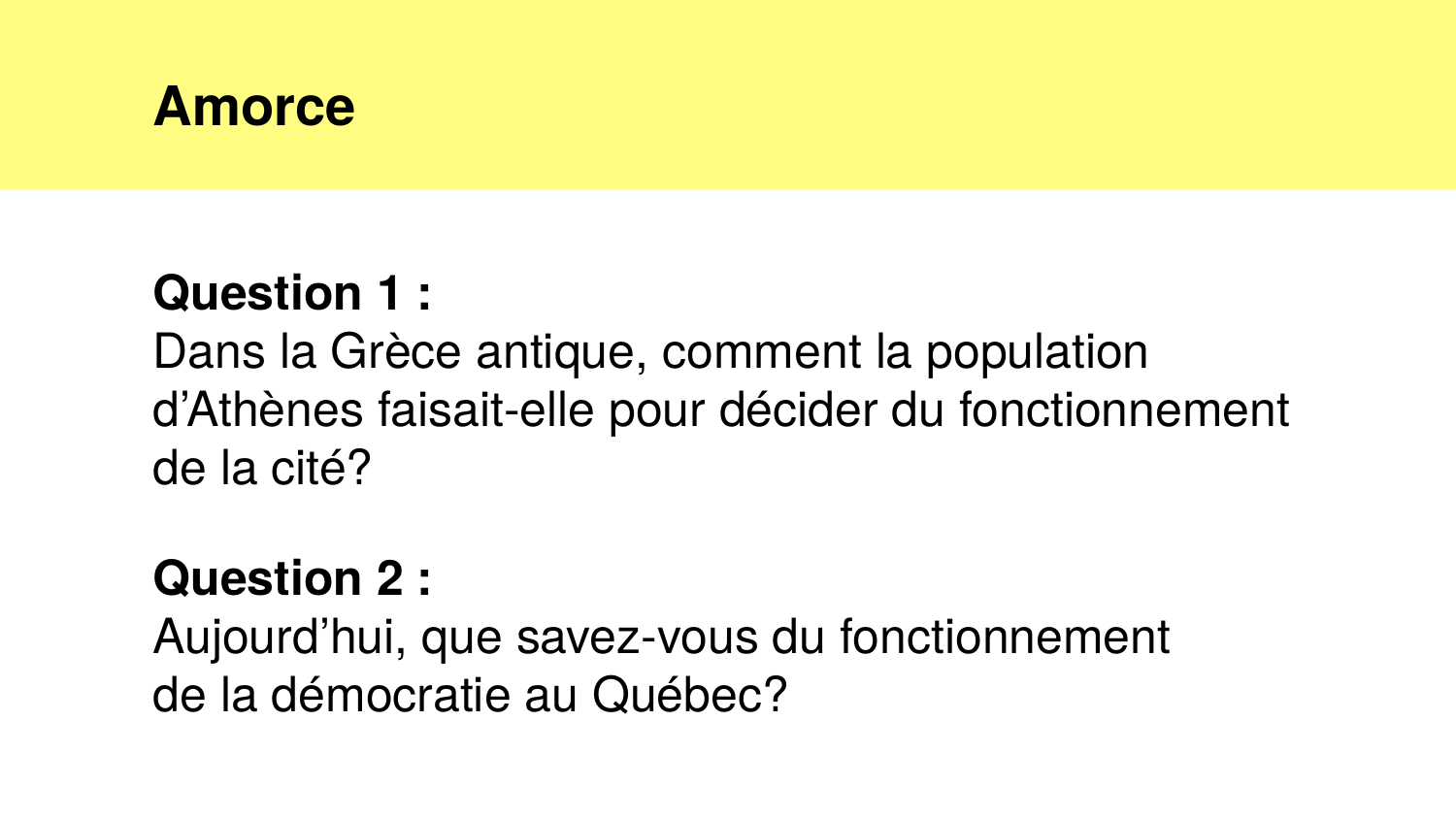

# Amorce
Question 1 :
Dans la Grèce antique, comment la population d’Athènes faisait-elle pour décider du fonctionnement de la cité?

Question 2 :
Aujourd’hui, que savez-vous du fonctionnement
de la démocratie au Québec?